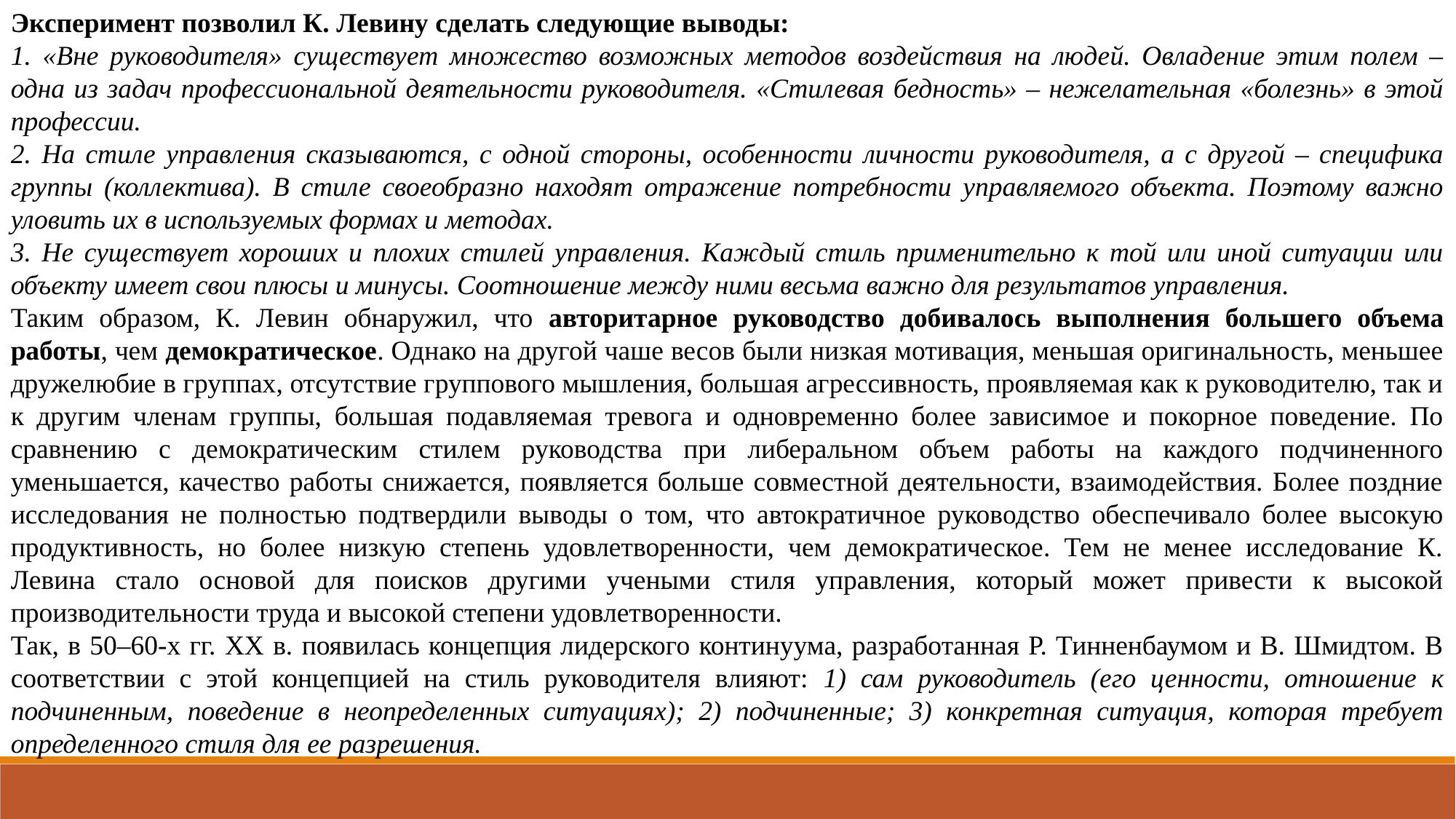

Эксперимент позволил К. Левину сделать следующие выводы:
1. «Вне руководителя» существует множество возможных методов воздействия на людей. Овладение этим полем – одна из задач профессиональной деятельности руководителя. «Стилевая бедность» – нежелательная «болезнь» в этой профессии.
2. На стиле управления сказываются, с одной стороны, особенности личности руководителя, а с другой – специфика группы (коллектива). В стиле своеобразно находят отражение потребности управляемого объекта. Поэтому важно уловить их в используемых формах и методах.
3. Не существует хороших и плохих стилей управления. Каждый стиль применительно к той или иной ситуации или объекту имеет свои плюсы и минусы. Соотношение между ними весьма важно для результатов управления.
Таким образом, К. Левин обнаружил, что авторитарное руководство добивалось выполнения большего объема работы, чем демократическое. Однако на другой чаше весов были низкая мотивация, меньшая оригинальность, меньшее дружелюбие в группах, отсутствие группового мышления, большая агрессивность, проявляемая как к руководителю, так и к другим членам группы, большая подавляемая тревога и одновременно более зависимое и покорное поведение. По сравнению с демократическим стилем руководства при либеральном объем работы на каждого подчиненного уменьшается, качество работы снижается, появляется больше совместной деятельности, взаимодействия. Более поздние исследования не полностью подтвердили выводы о том, что автократичное руководство обеспечивало более высокую продуктивность, но более низкую степень удовлетворенности, чем демократическое. Тем не менее исследование К. Левина стало основой для поисков другими учеными стиля управления, который может привести к высокой производительности труда и высокой степени удовлетворенности.
Так, в 50–60-х гг. ХХ в. появилась концепция лидерского континуума, разработанная Р. Тинненбаумом и В. Шмидтом. В соответствии с этой концепцией на стиль руководителя влияют: 1) сам руководитель (его ценности, отношение к подчиненным, поведение в неопределенных ситуациях); 2) подчиненные; 3) конкретная ситуация, которая требует определенного стиля для ее разрешения.